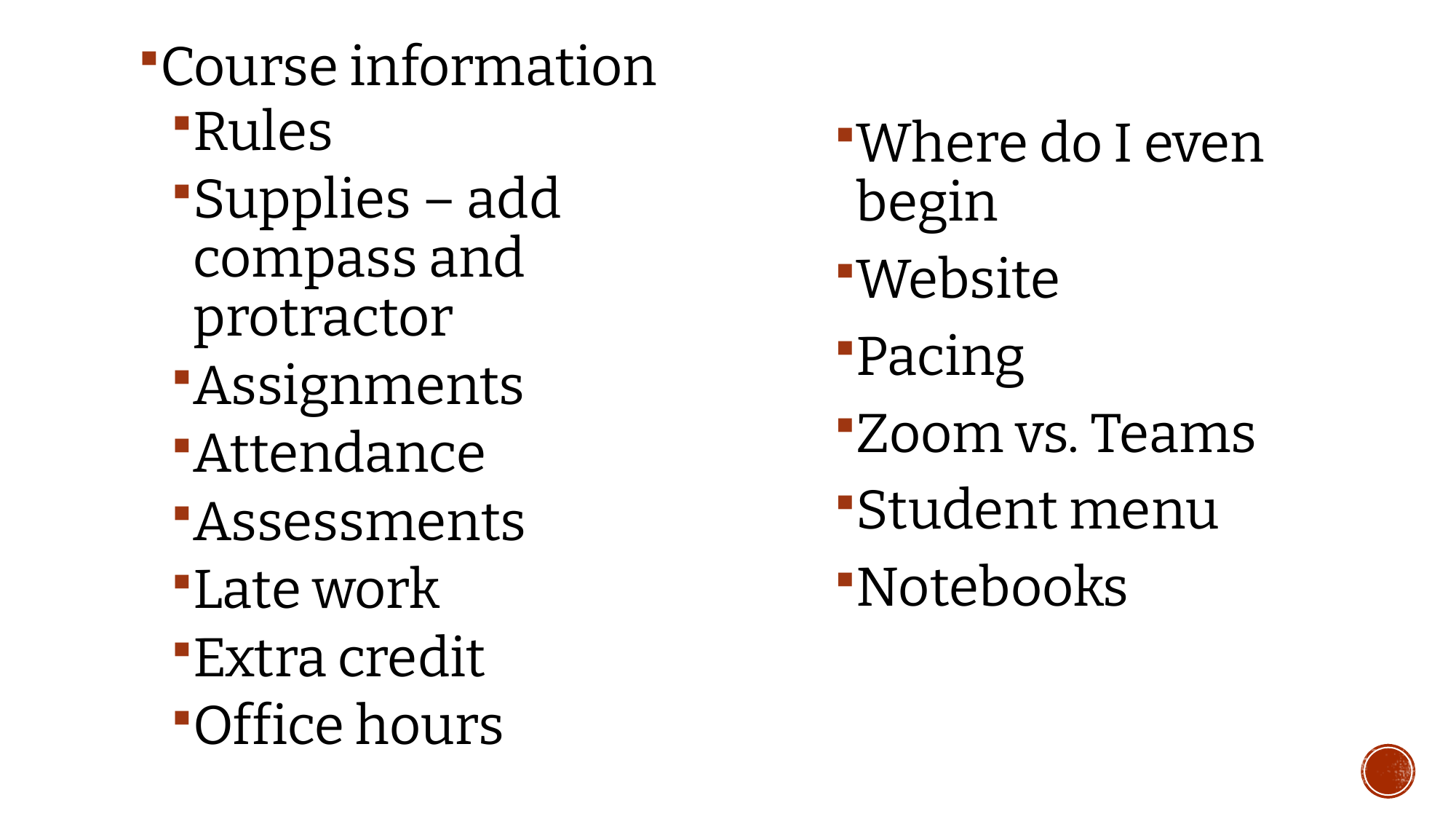

Course information
Rules
Supplies – add compass and protractor
Assignments
Attendance
Assessments
Late work
Extra credit
Office hours

Where do I even begin
Website
Pacing
Zoom vs. Teams
Student menu
Notebooks